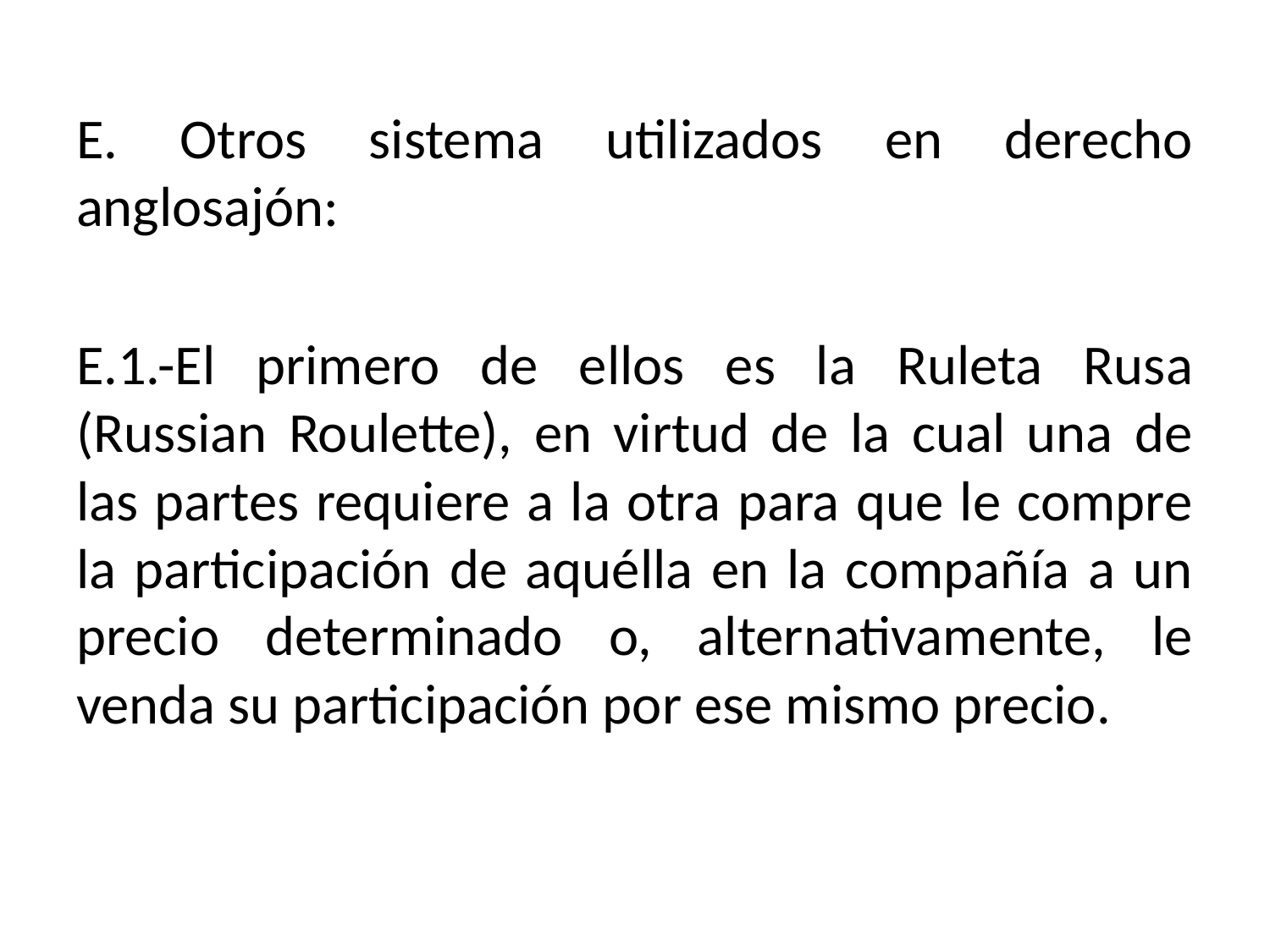

E. Otros sistema utilizados en derecho anglosajón:

E.1.-El primero de ellos es la Ruleta Rusa (Russian Roulette), en virtud de la cual una de las partes requiere a la otra para que le compre la participación de aquélla en la compañía a un precio determinado o, alternativamente, le venda su participación por ese mismo precio.